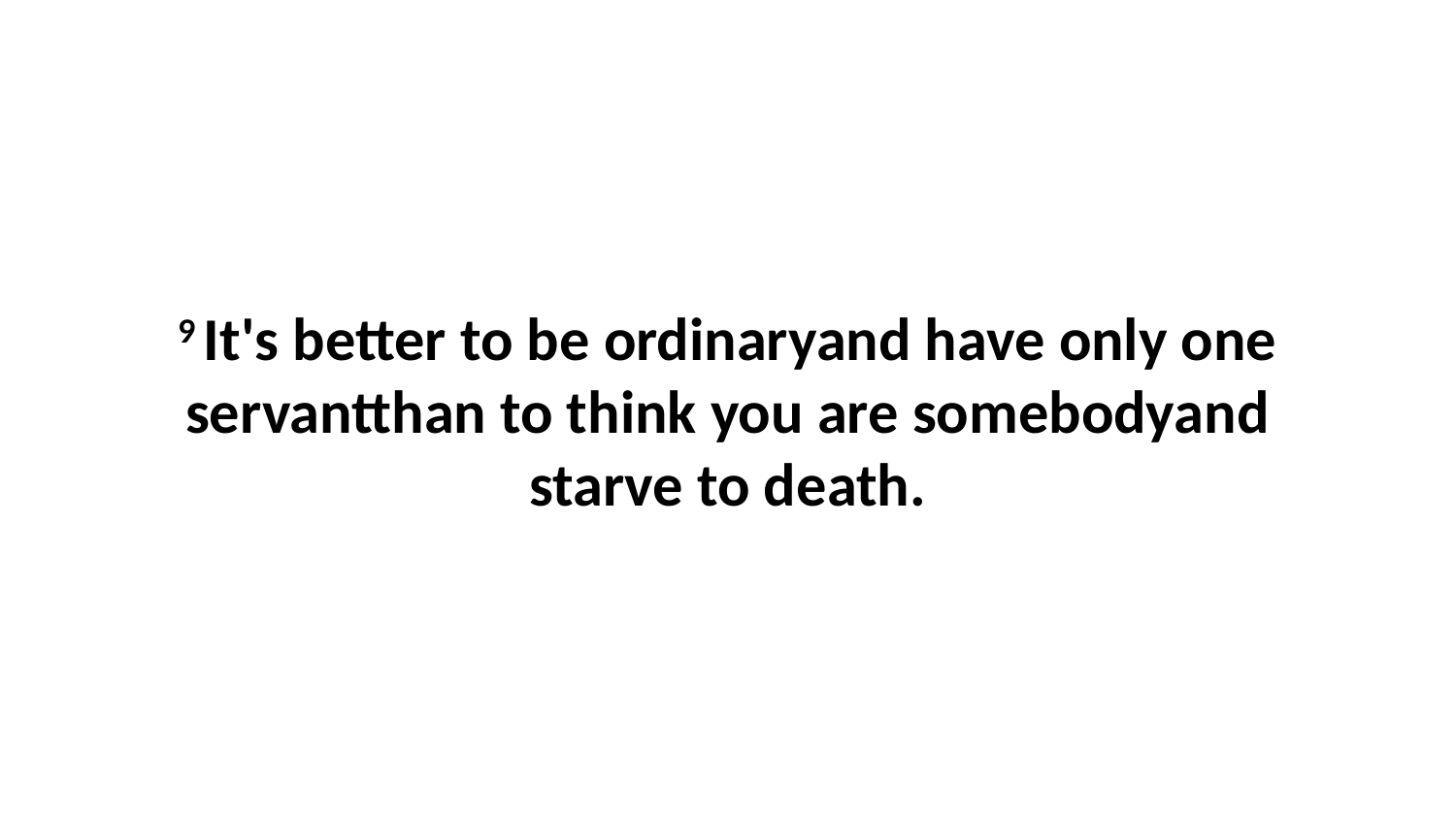

9 It's better to be ordinaryand have only one servantthan to think you are somebodyand starve to death.